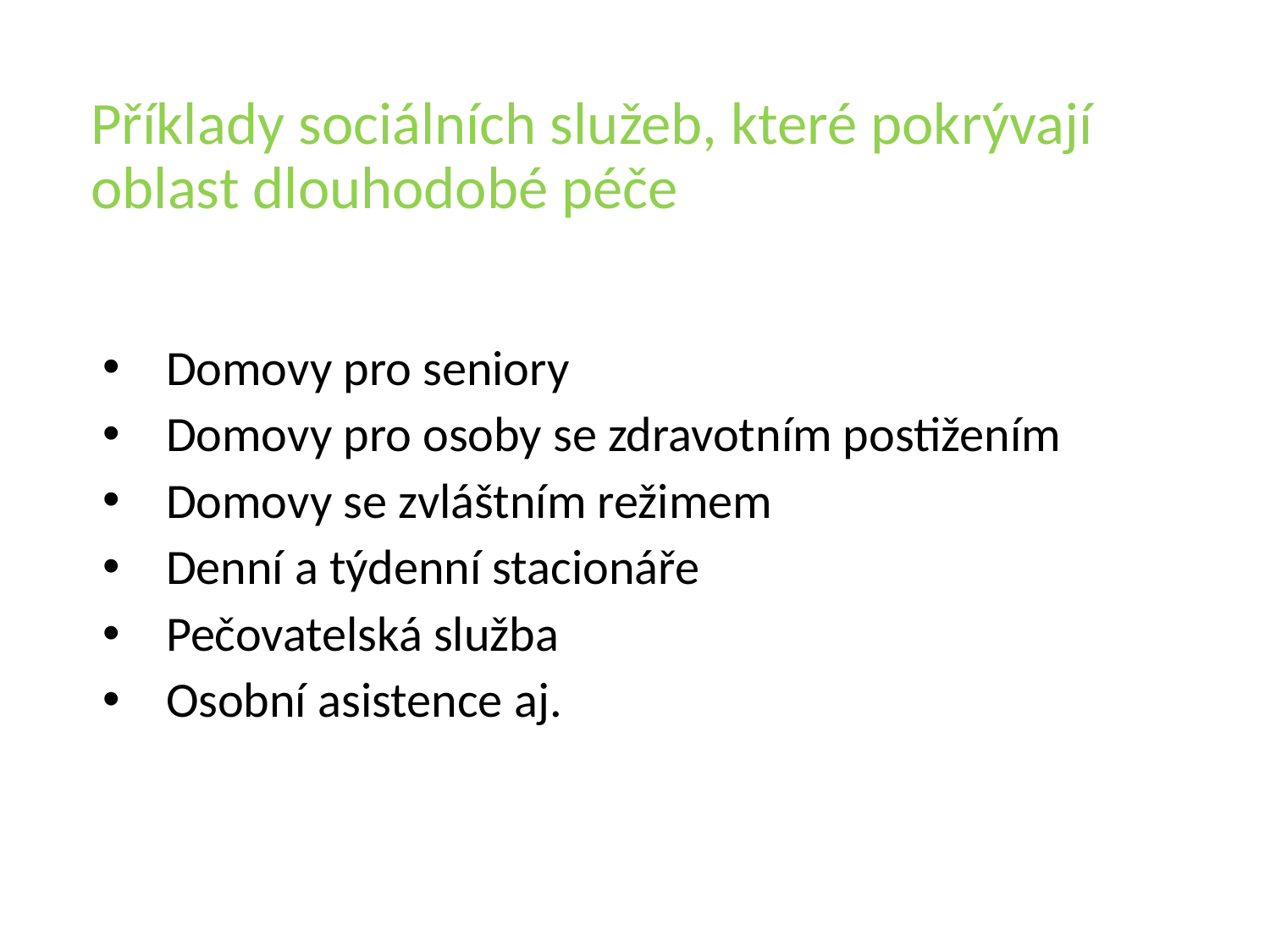

# Příklady sociálních služeb, které pokrývají oblast dlouhodobé péče
Domovy pro seniory
Domovy pro osoby se zdravotním postižením
Domovy se zvláštním režimem
Denní a týdenní stacionáře
Pečovatelská služba
Osobní asistence aj.